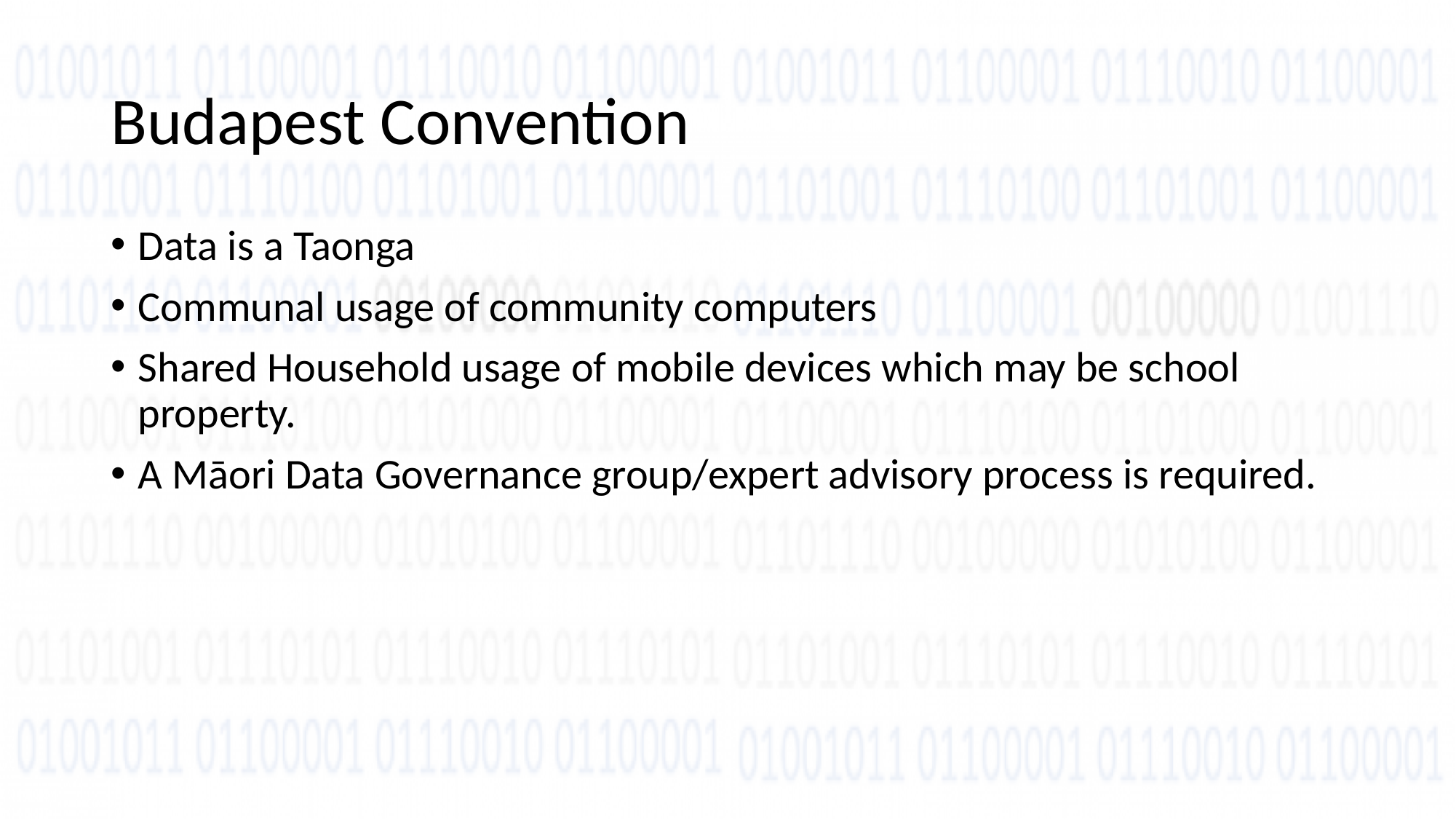

# Budapest Convention
Data is a Taonga
Communal usage of community computers
Shared Household usage of mobile devices which may be school property.
A Māori Data Governance group/expert advisory process is required.